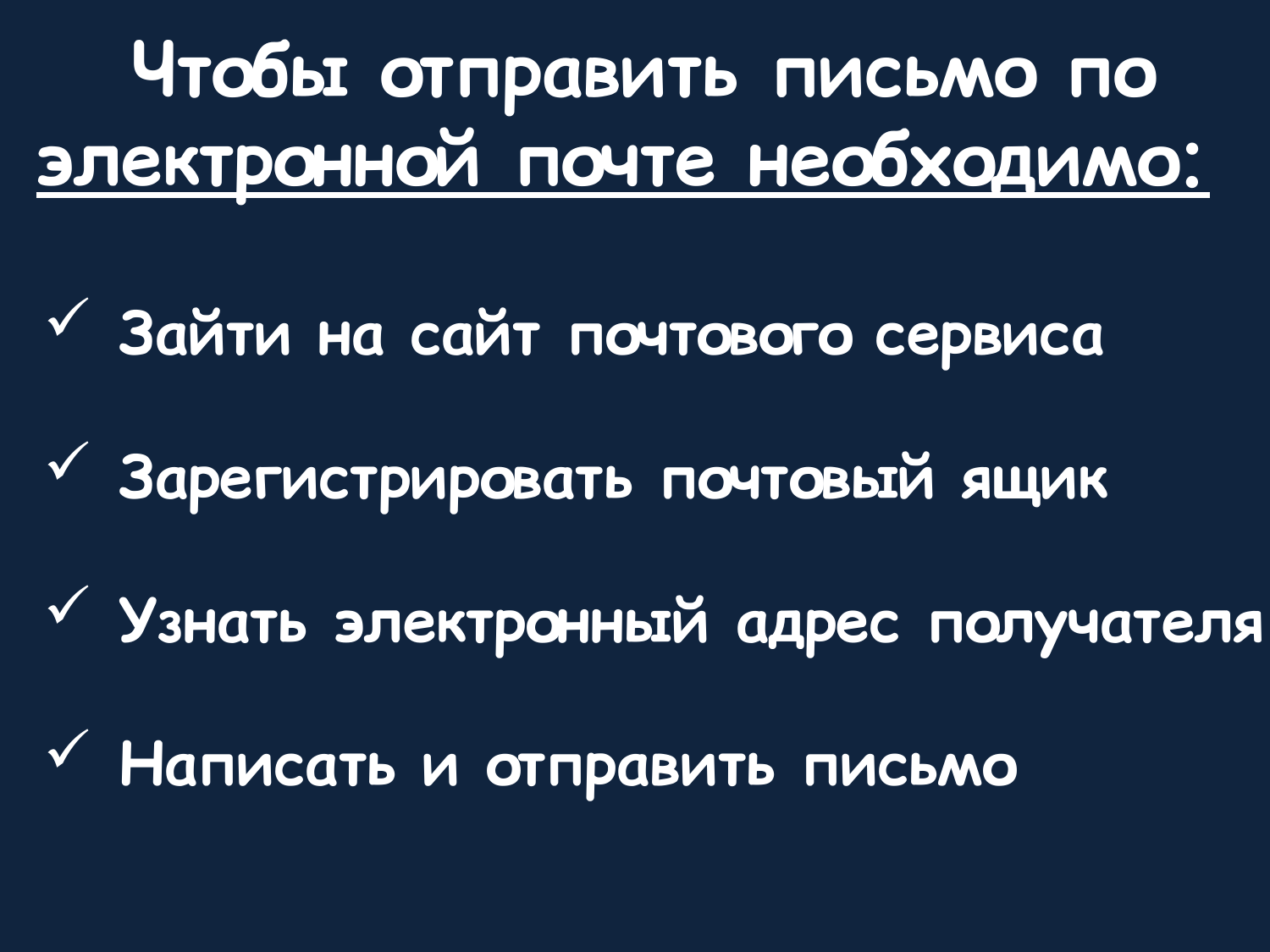

Чтобы отправить письмо по
электронной почте необходимо:
 Зайти на сайт почтового сервиса
 Зарегистрировать почтовый ящик
 Узнать электронный адрес получателя
 Написать и отправить письмо